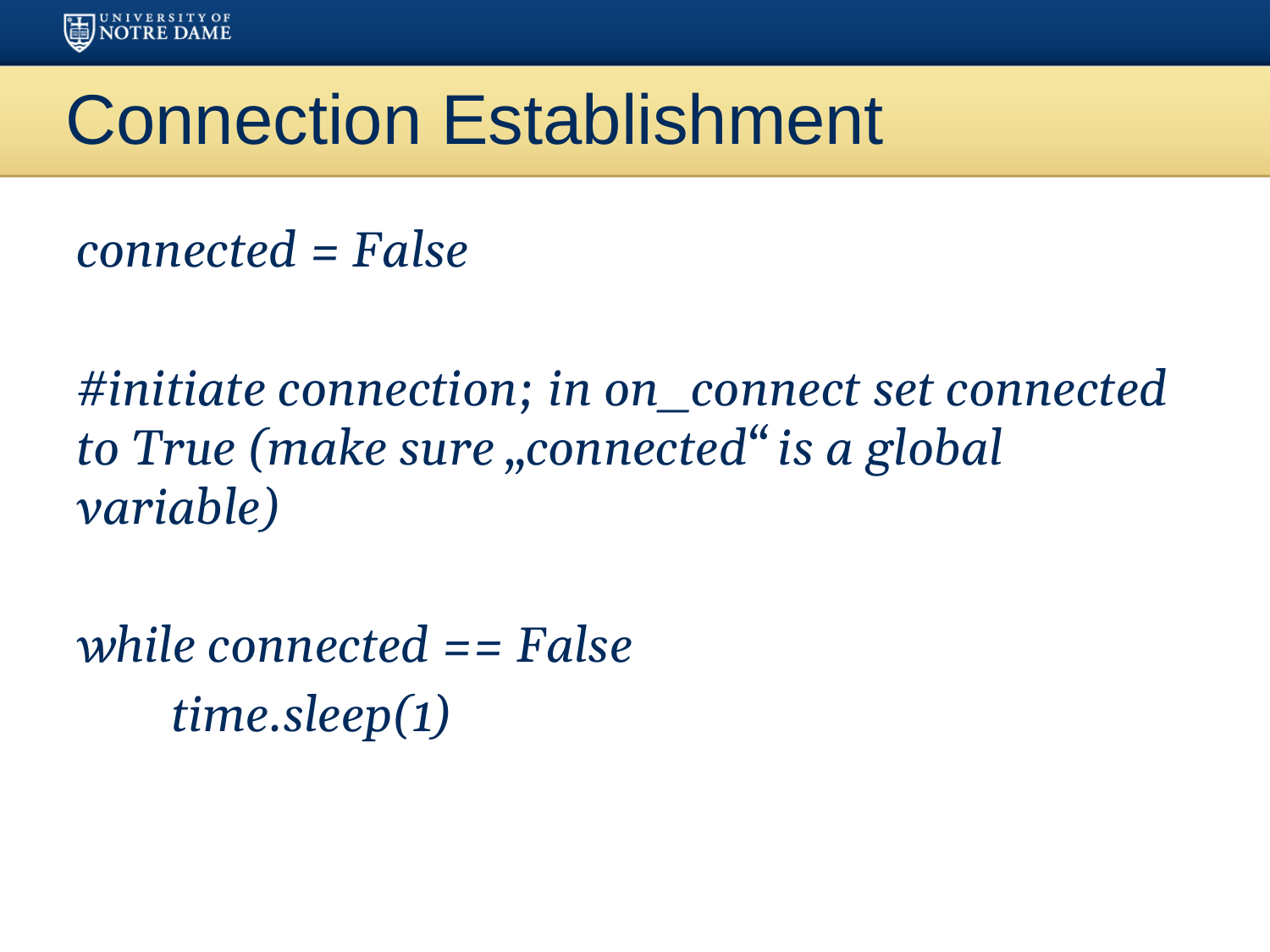

# Connection Establishment
connected = False

#initiate connection; in on_connect set connected to True (make sure „connected“ is a global variable)

while connected == False
        time.sleep(1)